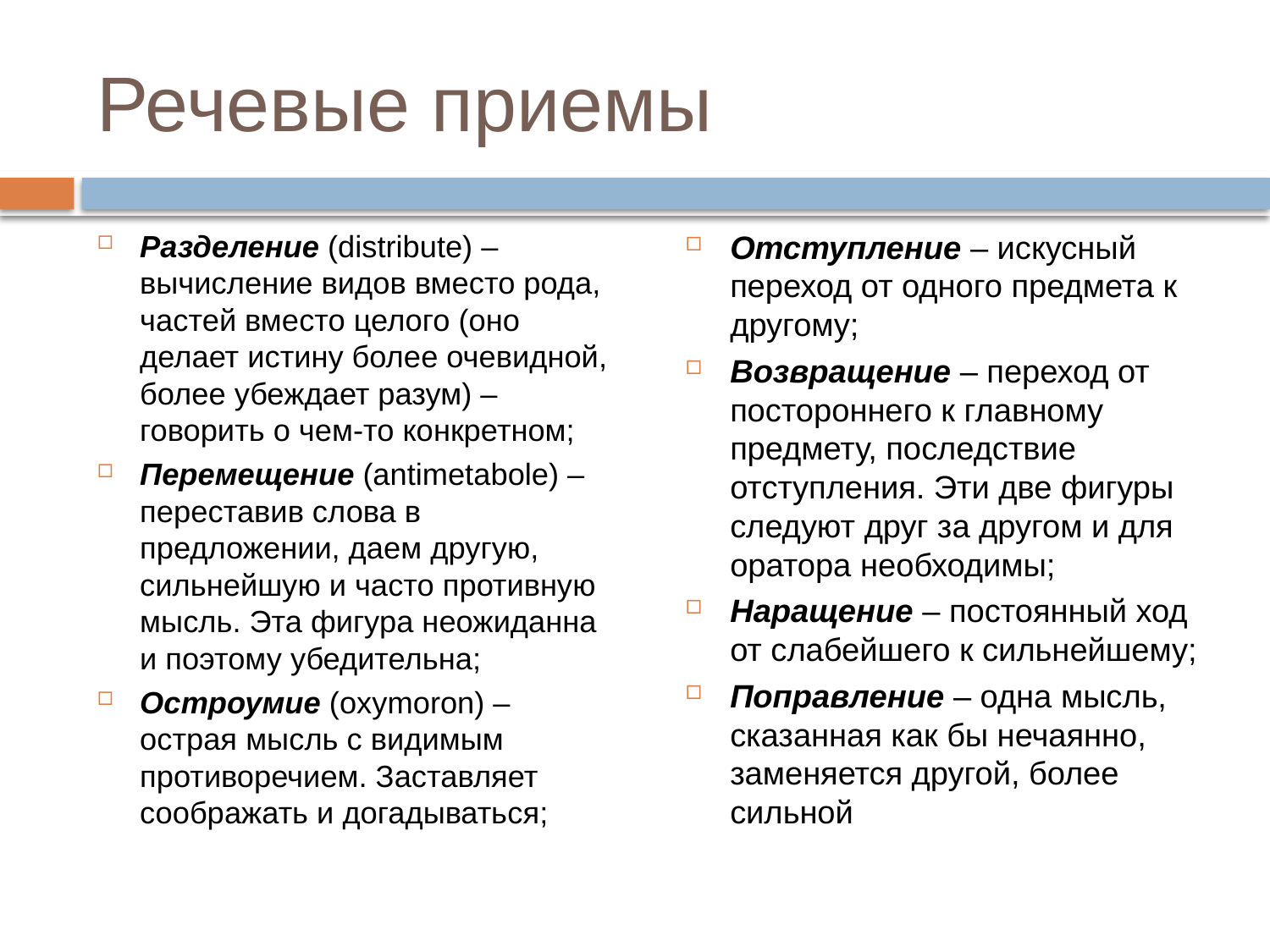

# Речевые приемы
Разделение (distribute) – вычисление видов вместо рода, частей вместо целого (оно делает истину более очевидной, более убеждает разум) – говорить о чем-то конкретном;
Перемещение (antimetabole) – переставив слова в предложении, даем другую, сильнейшую и часто противную мысль. Эта фигура неожиданна и поэтому убедительна;
Остроумие (oxymoron) – острая мысль с видимым противоречием. Заставляет соображать и догадываться;

Отступление – искусный переход от одного предмета к другому;
Возвращение – переход от постороннего к главному предмету, последствие отступления. Эти две фигуры следуют друг за другом и для оратора необходимы;
Наращение – постоянный ход от слабейшего к сильнейшему;
Поправление – одна мысль, сказанная как бы нечаянно, заменяется другой, более сильной